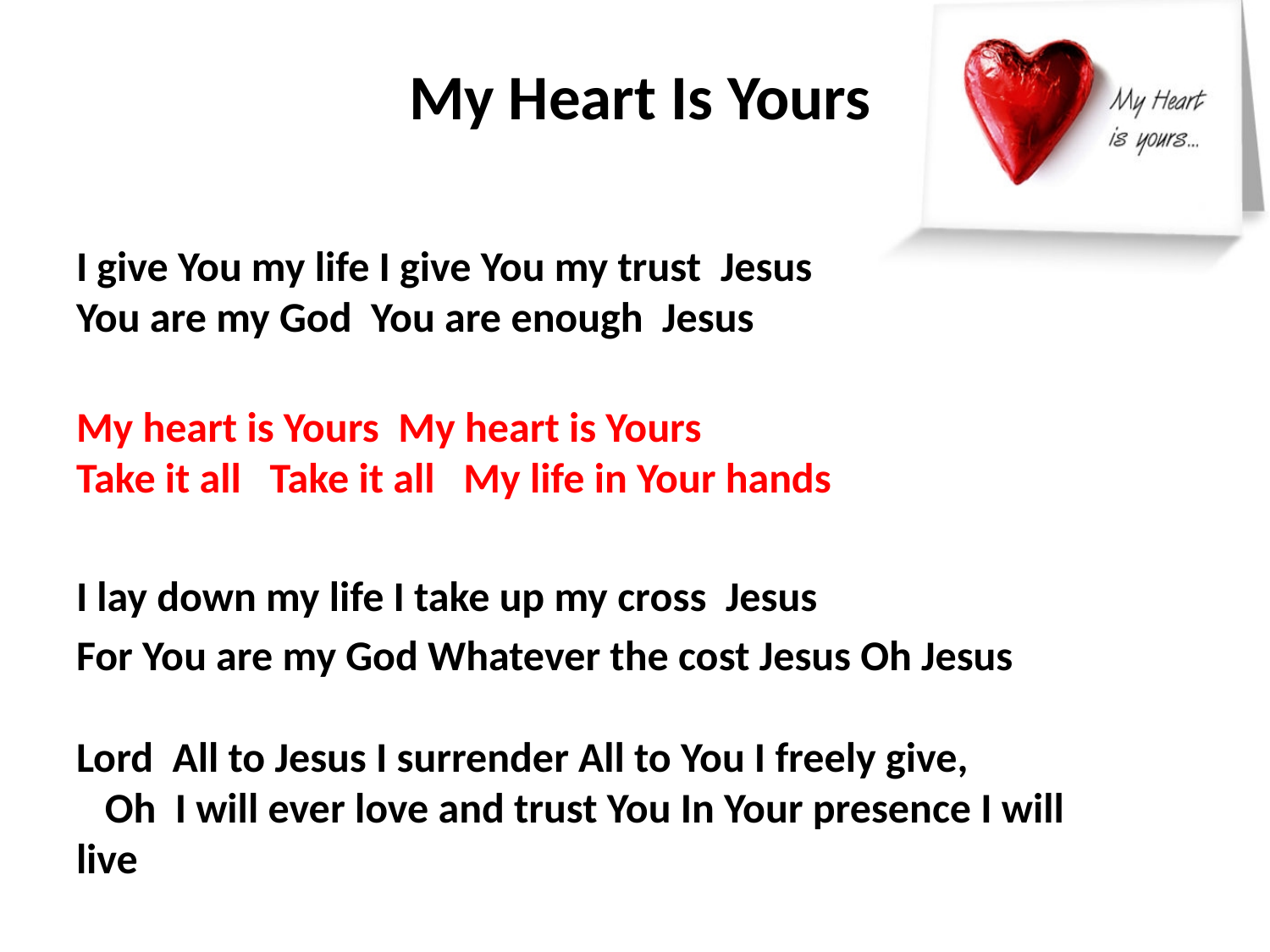

My Heart Is Yours
I give You my life I give You my trust  Jesus
You are my God  You are enough  Jesus
My heart is Yours  My heart is Yours
Take it all   Take it all   My life in Your hands

I lay down my life I take up my cross  Jesus
For You are my God Whatever the cost Jesus Oh Jesus
Lord  All to Jesus I surrender All to You I freely give,                   Oh  I will ever love and trust You In Your presence I will live